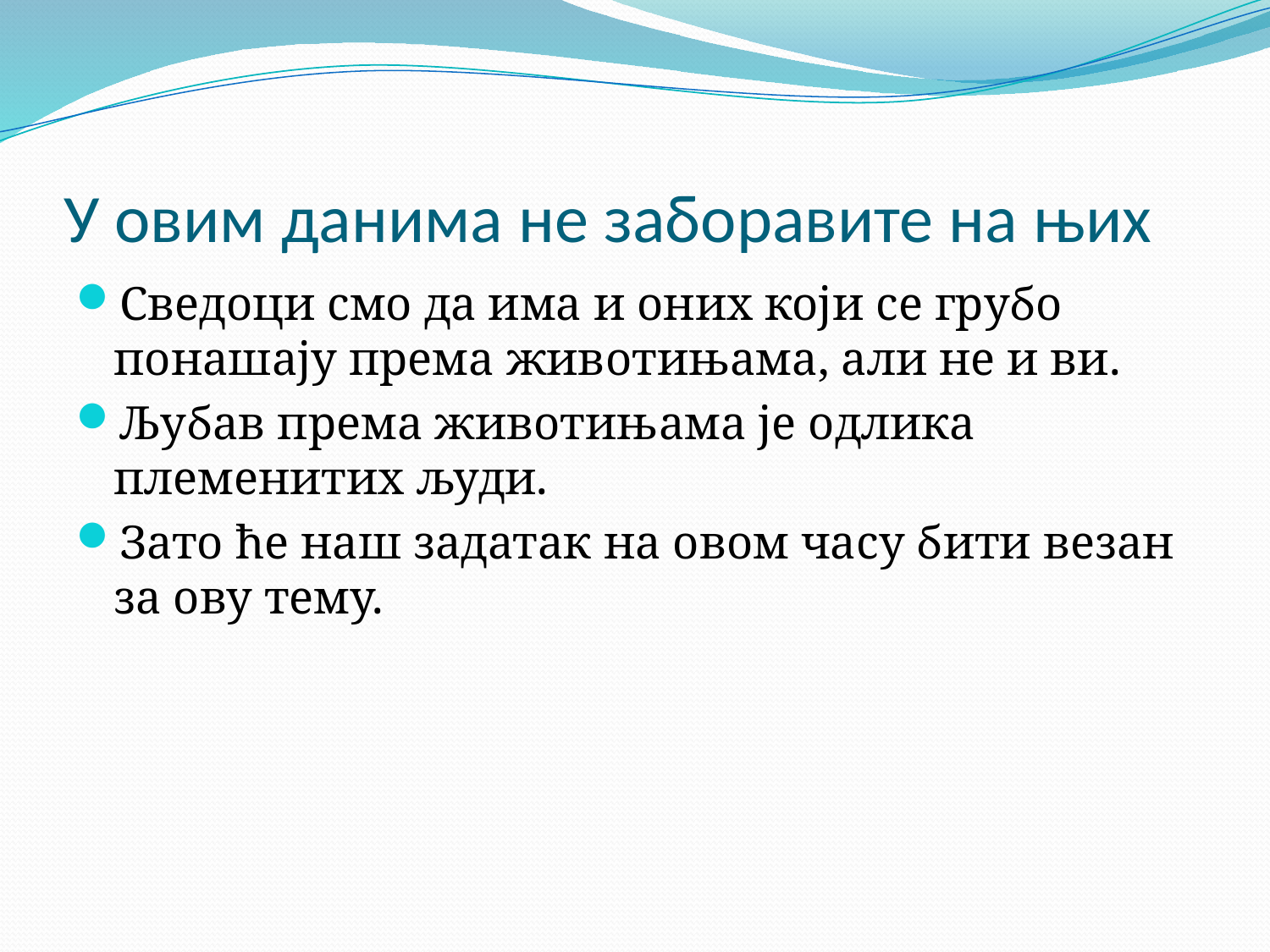

# У овим данима не заборавите на њих
Сведоци смо да има и оних који се грубо понашају према животињама, али не и ви.
Љубав према животињама је одлика племенитих људи.
Зато ће наш задатак на овом часу бити везан за ову тему.